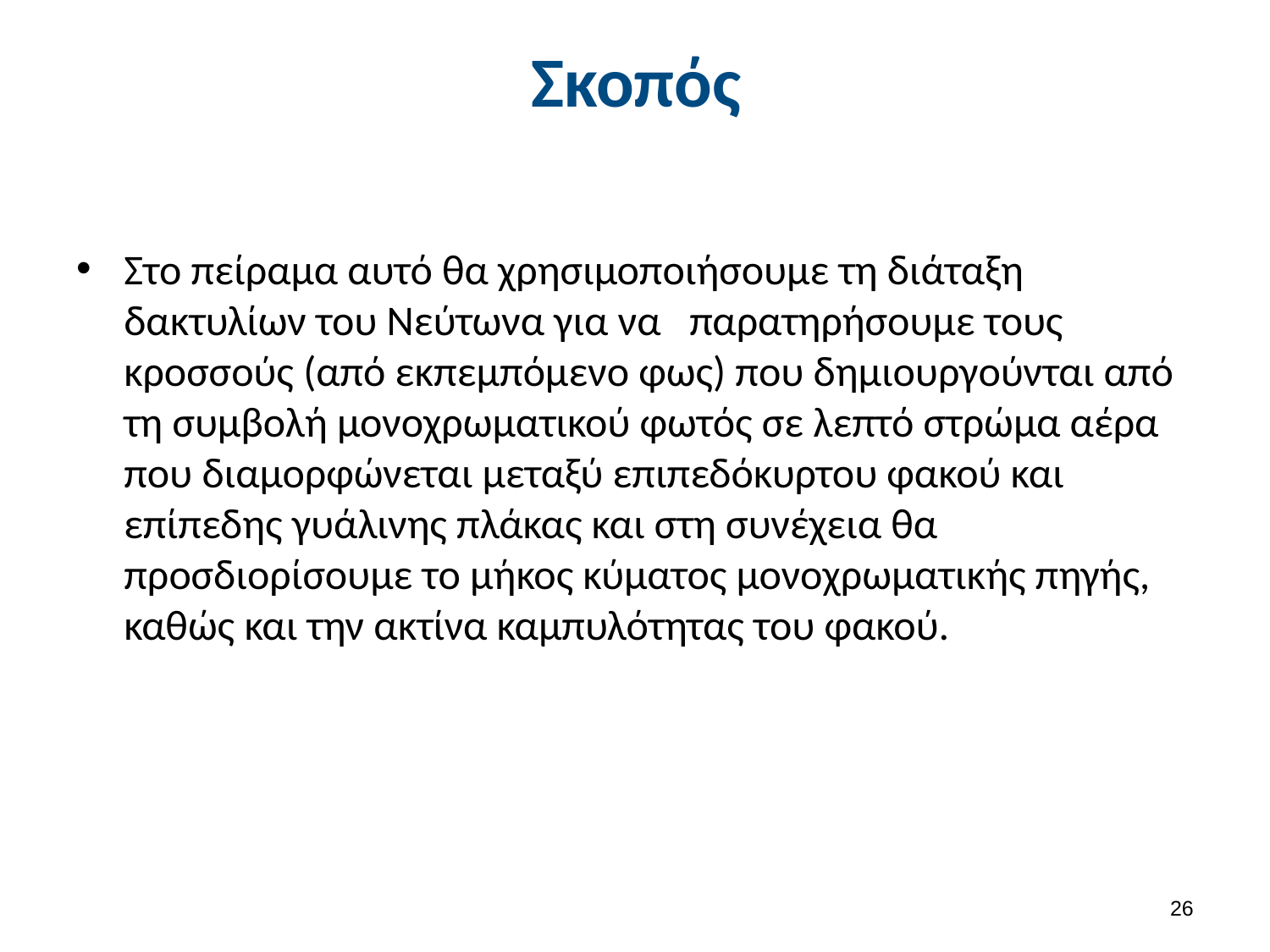

# Σκοπός
Στο πείραμα αυτό θα χρησιμοποιήσουμε τη διάταξη δακτυλίων του Νεύτωνα για να   παρατηρήσουμε τους κροσσούς (από εκπεμπόμενο φως) που δημιουργούνται από τη συμβολή μονοχρωματικού φωτός σε λεπτό στρώμα αέρα που διαμορφώνεται μεταξύ επιπεδόκυρτου φακού και επίπεδης γυάλινης πλάκας και στη συνέχεια θα προσδιορίσουμε το μήκος κύματος μονοχρωματικής πηγής, καθώς και την ακτίνα καμπυλότητας του φακού.
26